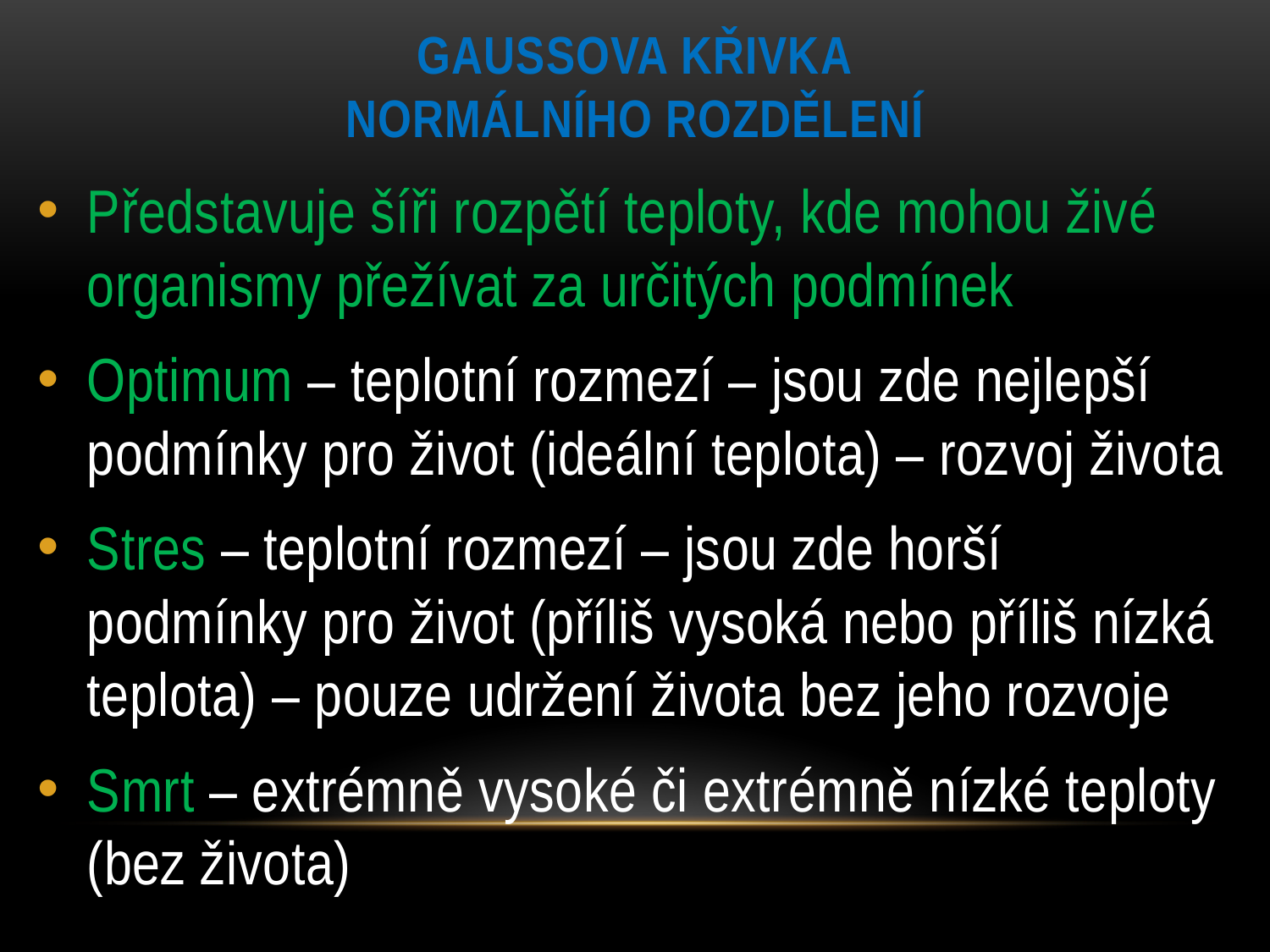

# Gaussova křivka normálního rozdělení
Představuje šíři rozpětí teploty, kde mohou živé organismy přežívat za určitých podmínek
Optimum – teplotní rozmezí – jsou zde nejlepší podmínky pro život (ideální teplota) – rozvoj života
Stres – teplotní rozmezí – jsou zde horší podmínky pro život (příliš vysoká nebo příliš nízká teplota) – pouze udržení života bez jeho rozvoje
Smrt – extrémně vysoké či extrémně nízké teploty (bez života)